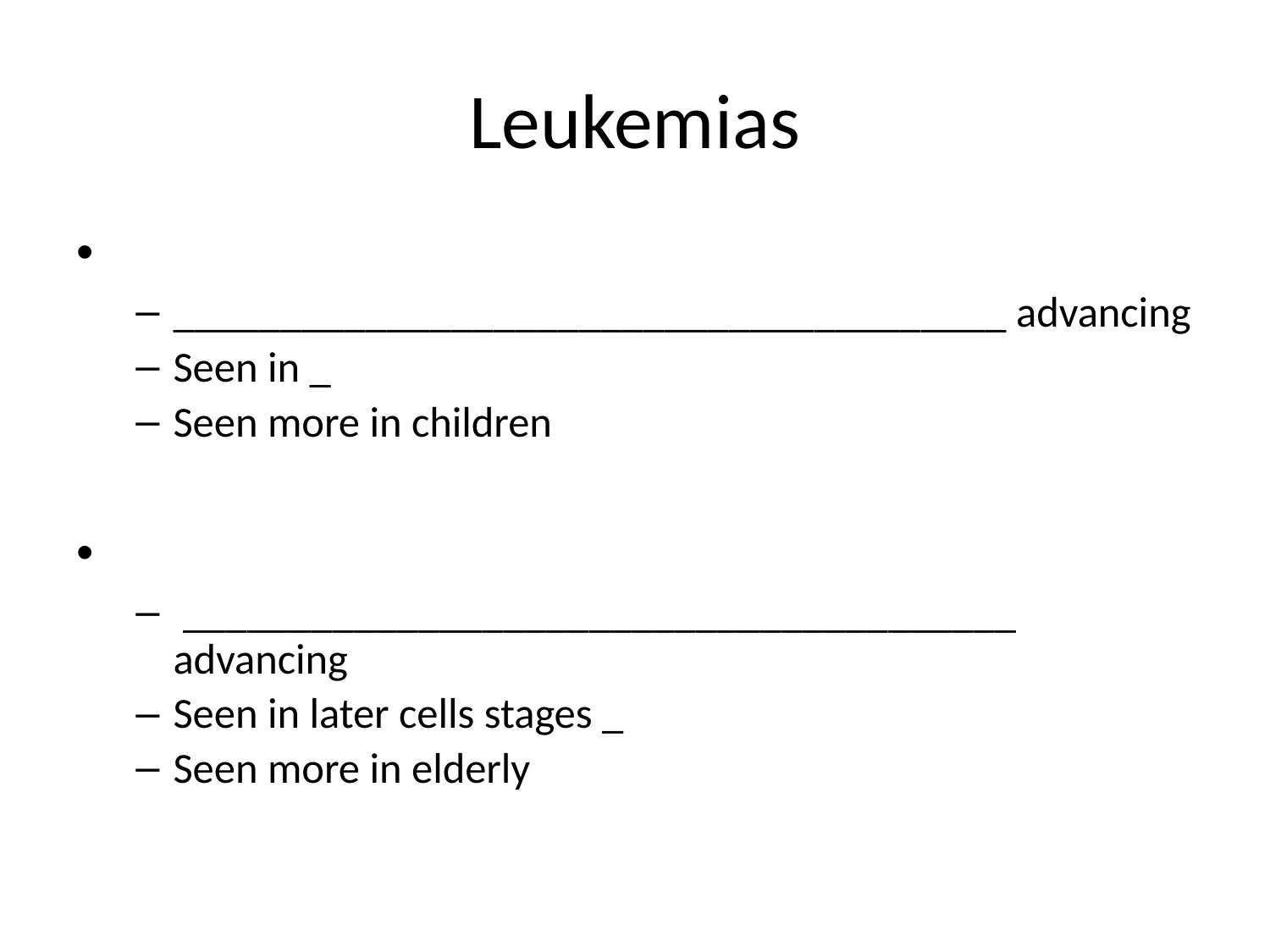

# Leukemias

_______________________________________ advancing
Seen in _
Seen more in children

 _______________________________________ advancing
Seen in later cells stages _
Seen more in elderly